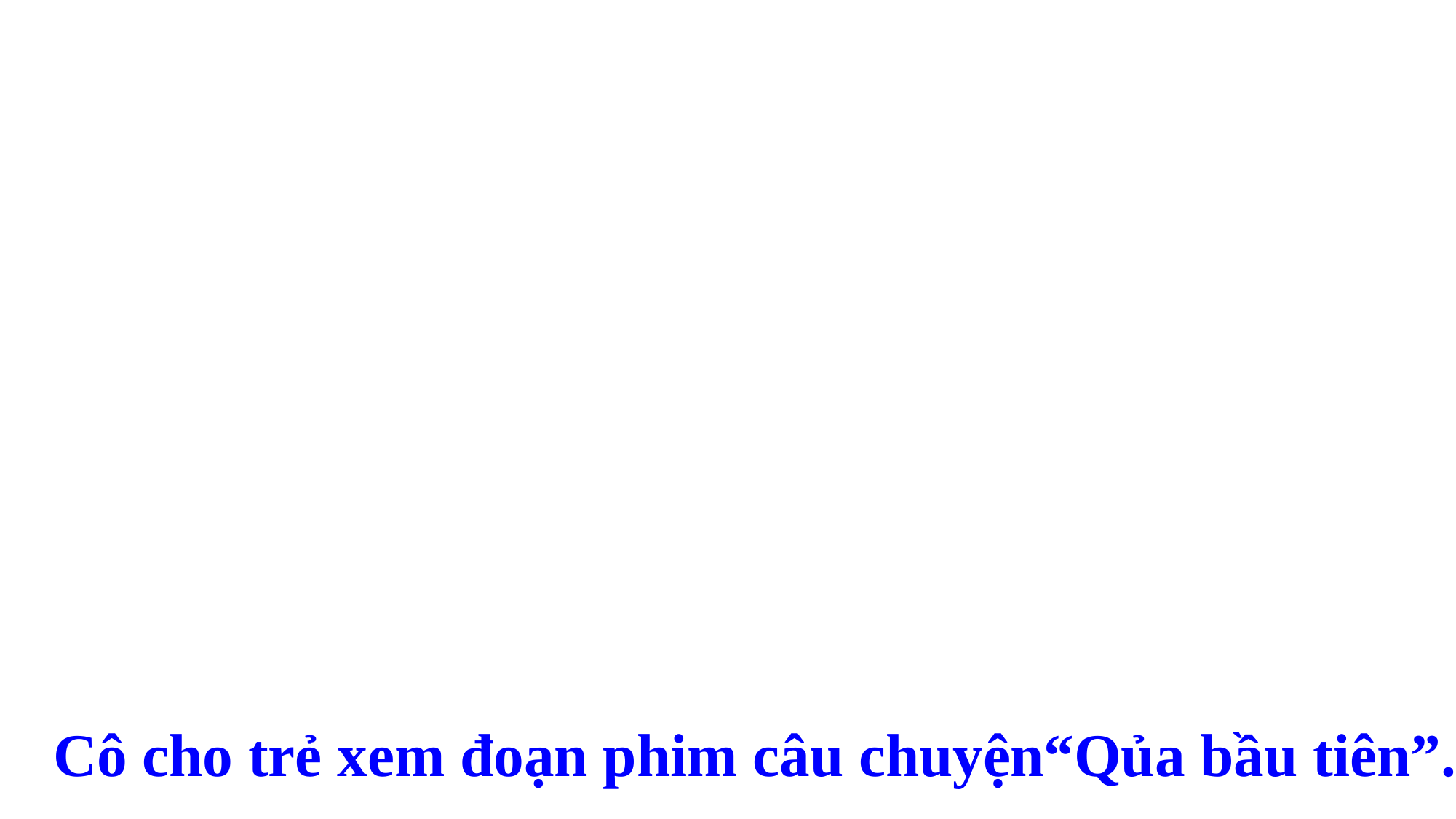

Cô cho trẻ xem đoạn phim câu chuyện“Qủa bầu tiên”.